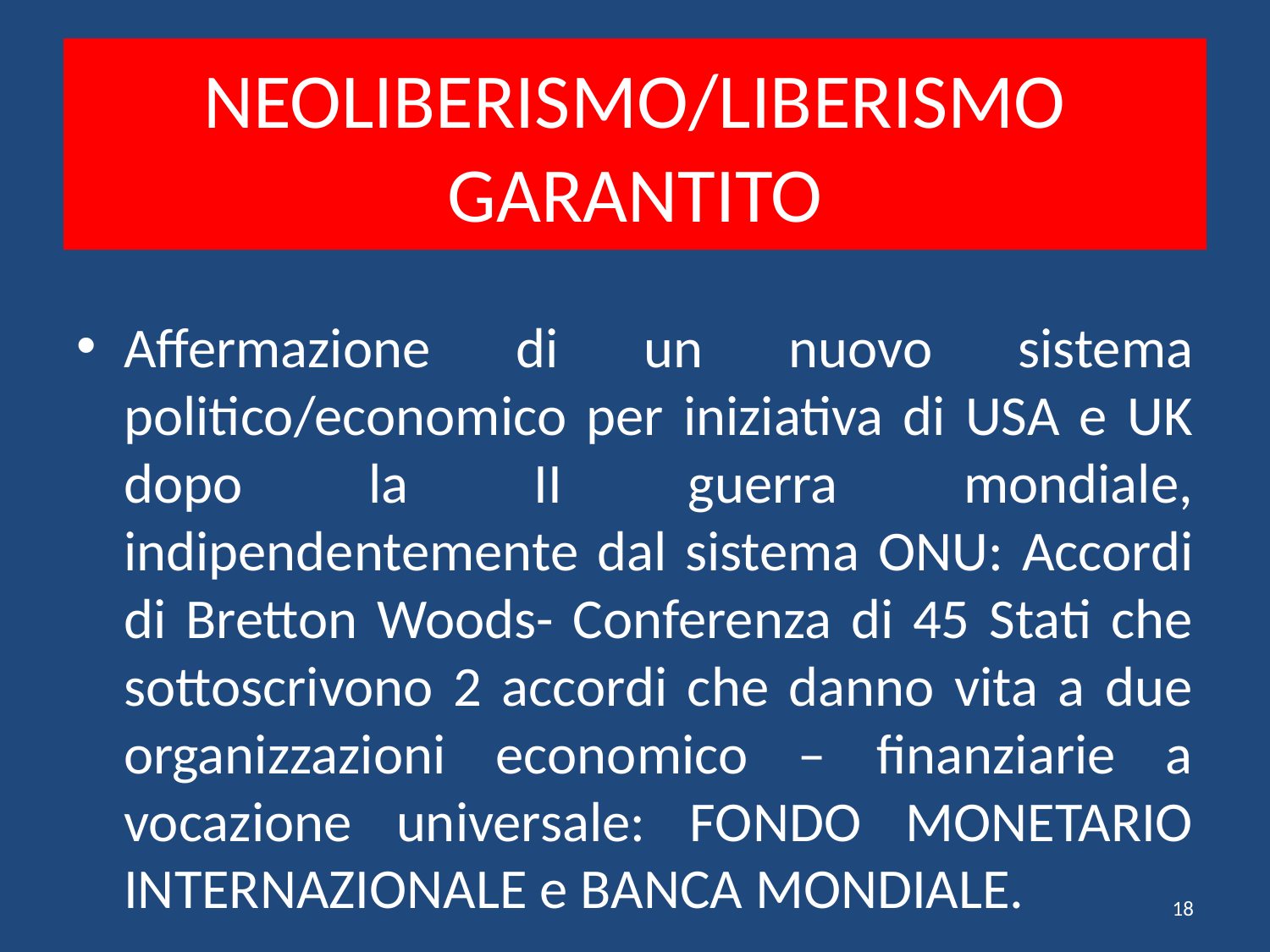

# NEOLIBERISMO/LIBERISMO GARANTITO
Affermazione di un nuovo sistema politico/economico per iniziativa di USA e UK dopo la II guerra mondiale, indipendentemente dal sistema ONU: Accordi di Bretton Woods- Conferenza di 45 Stati che sottoscrivono 2 accordi che danno vita a due organizzazioni economico – finanziarie a vocazione universale: FONDO MONETARIO INTERNAZIONALE e BANCA MONDIALE.
18